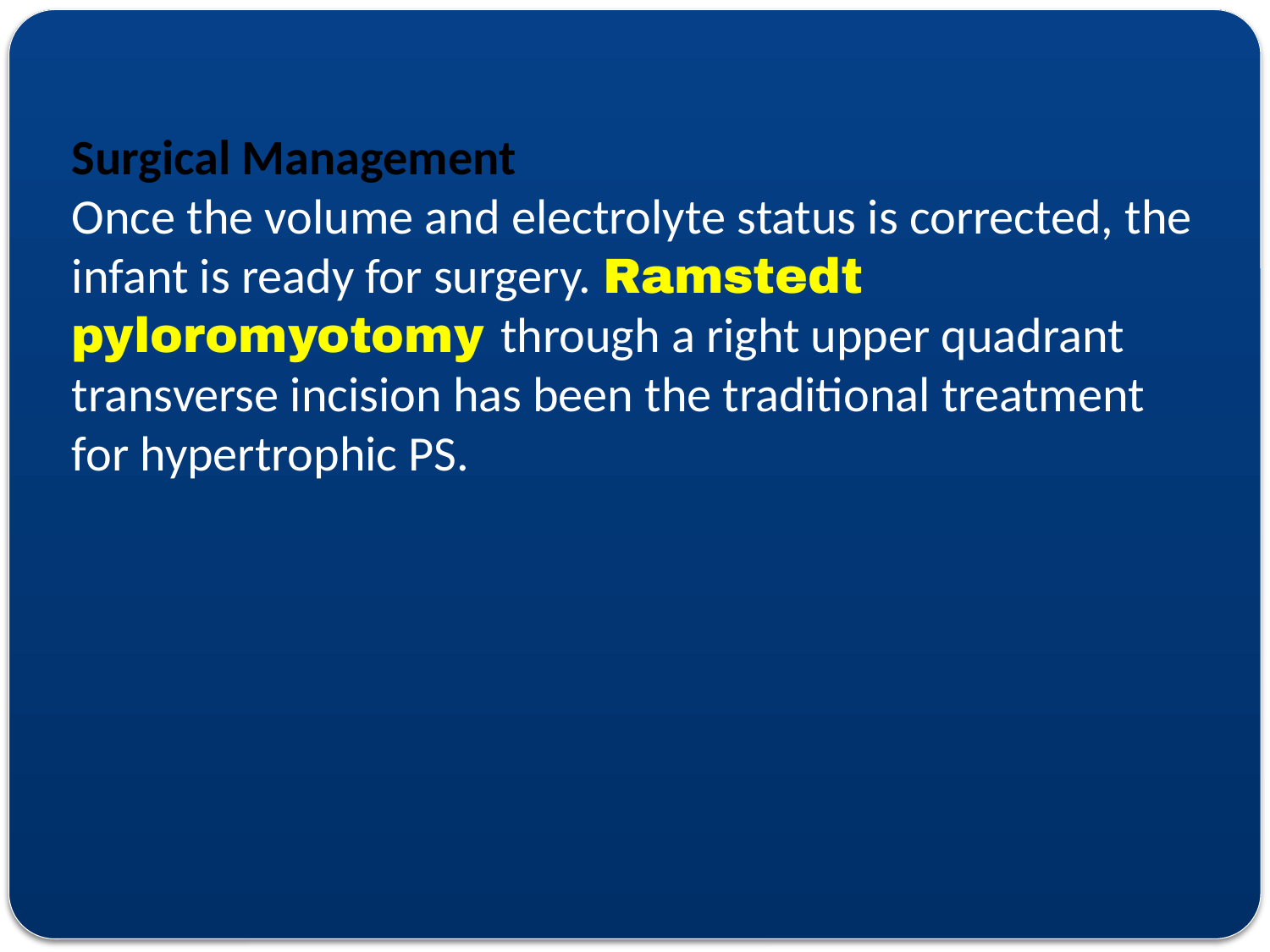

Surgical Management
Once the volume and electrolyte status is corrected, the infant is ready for surgery. Ramstedt pyloromyotomy through a right upper quadrant transverse incision has been the traditional treatment for hypertrophic PS.